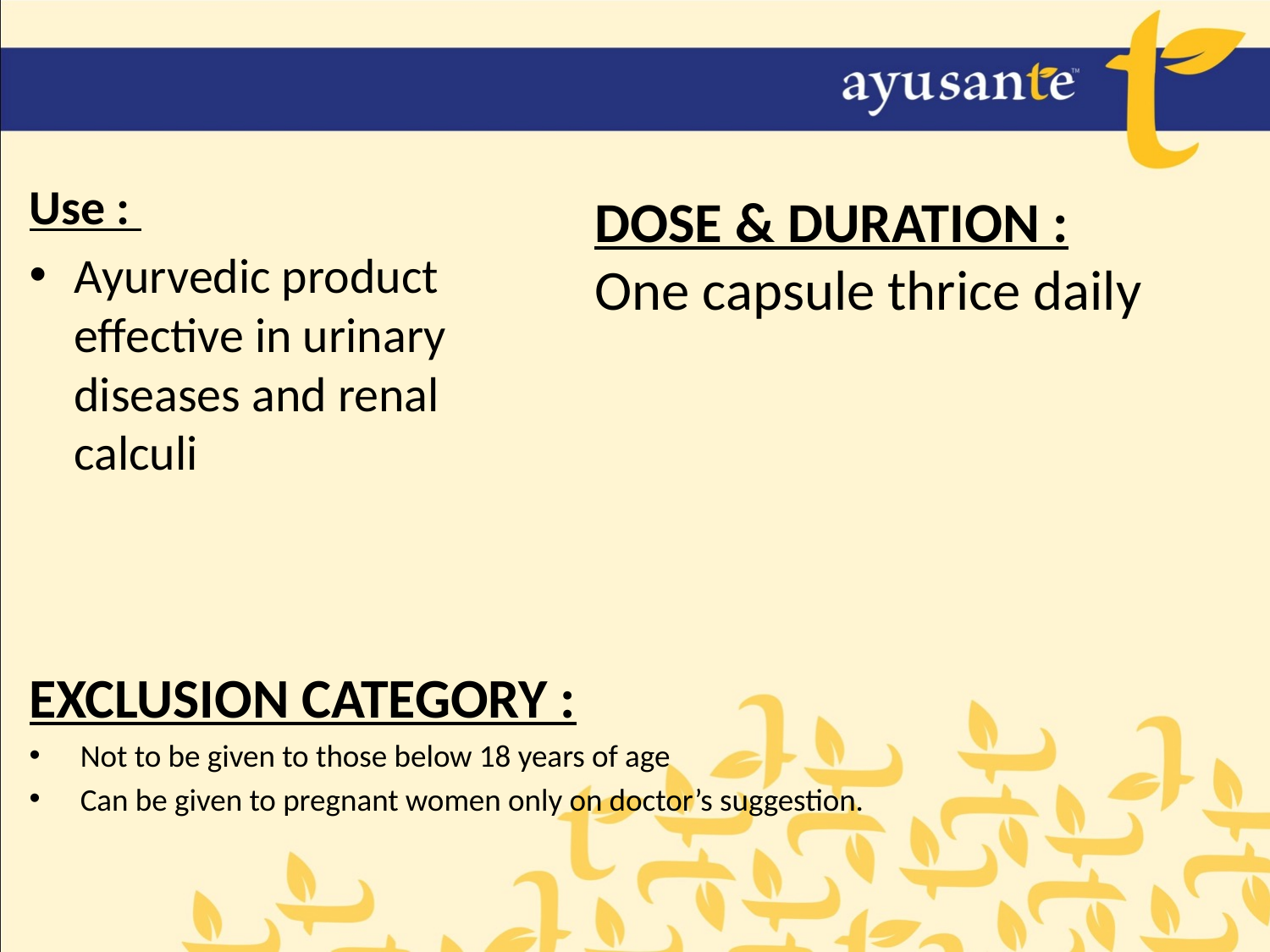

Use :
Ayurvedic product effective in urinary diseases and renal calculi

DOSE & DURATION :
One capsule thrice daily
EXCLUSION CATEGORY :
Not to be given to those below 18 years of age
Can be given to pregnant women only on doctor’s suggestion.